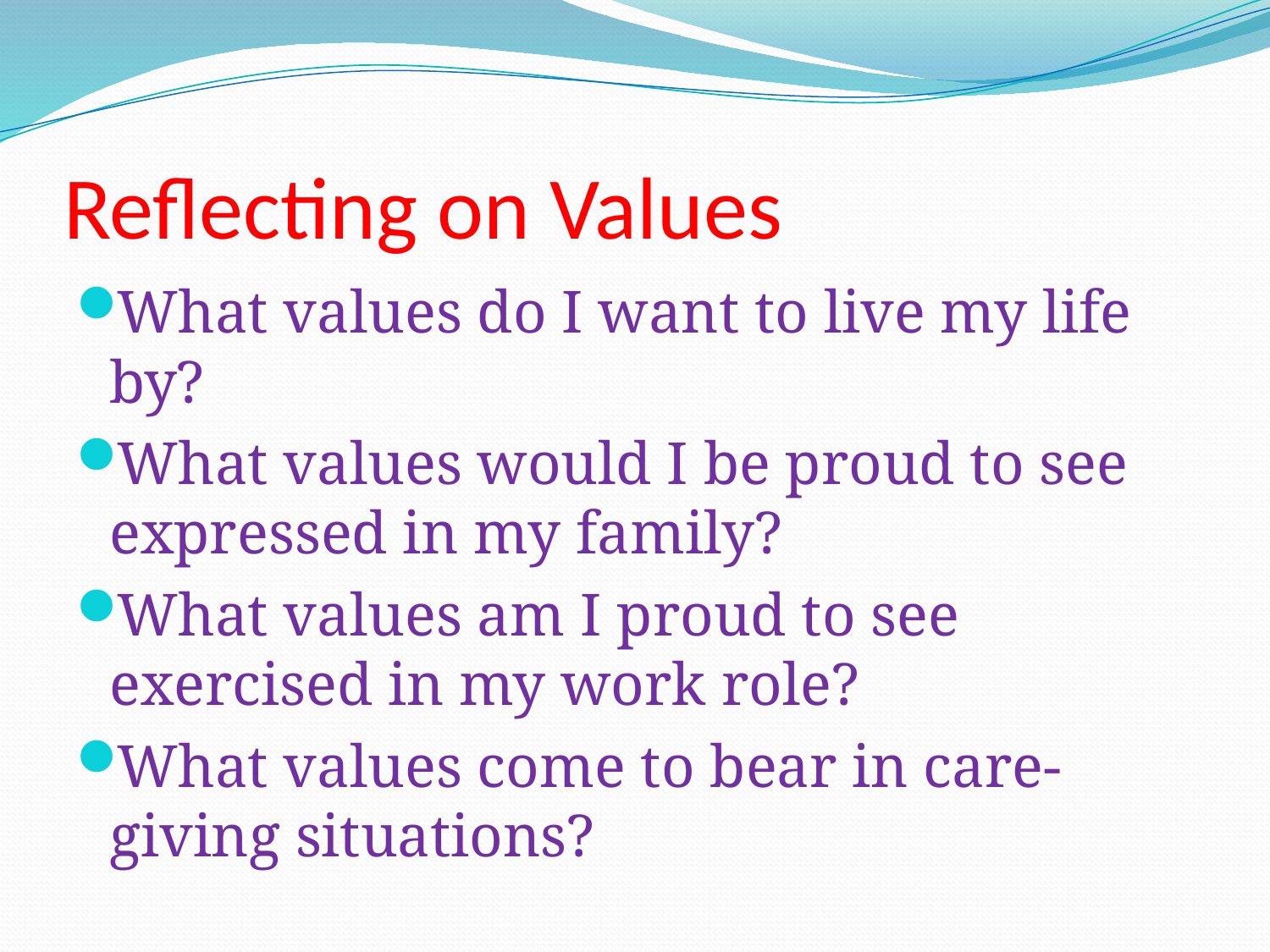

# Reflecting on Values
What values do I want to live my life by?
What values would I be proud to see expressed in my family?
What values am I proud to see exercised in my work role?
What values come to bear in care-giving situations?